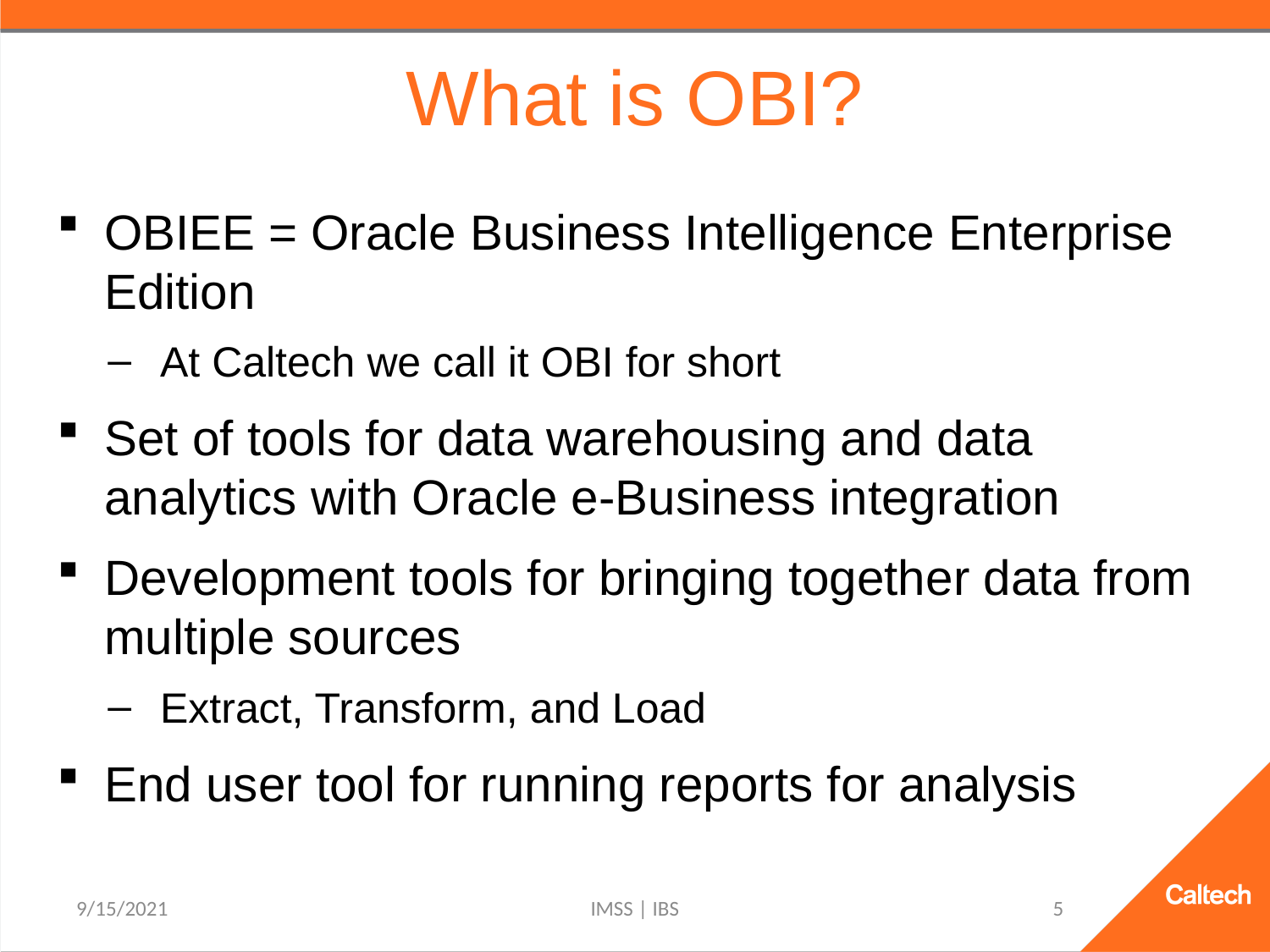

# What is OBI?
OBIEE = Oracle Business Intelligence Enterprise Edition
At Caltech we call it OBI for short
Set of tools for data warehousing and data analytics with Oracle e-Business integration
Development tools for bringing together data from multiple sources
Extract, Transform, and Load
End user tool for running reports for analysis

9/15/2021
IMSS | IBS
5